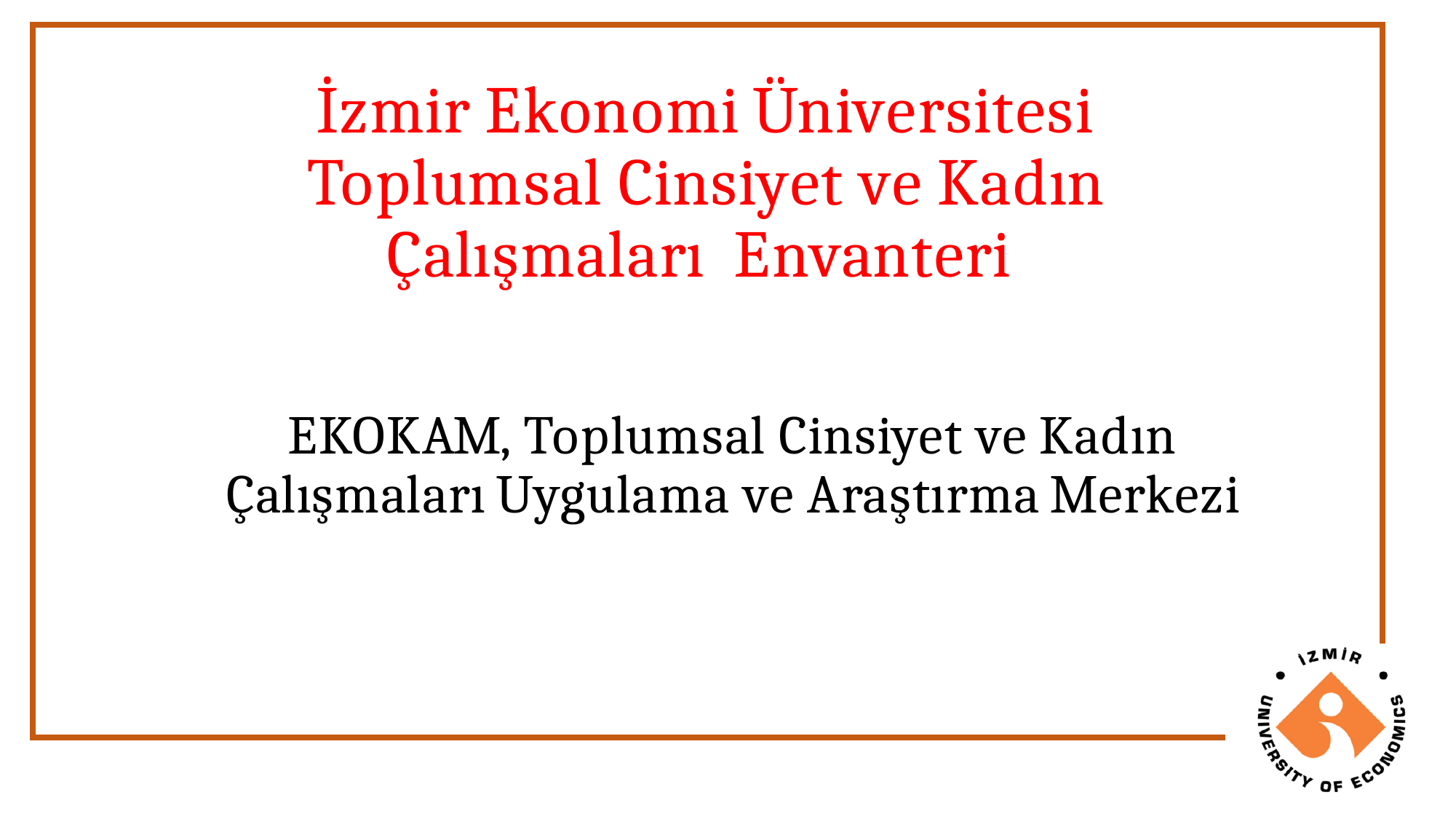

# İzmir Ekonomi Üniversitesi Toplumsal Cinsiyet ve Kadın Çalışmaları  Envanteri
EKOKAM, Toplumsal Cinsiyet ve Kadın Çalışmaları Uygulama ve Araştırma Merkezi